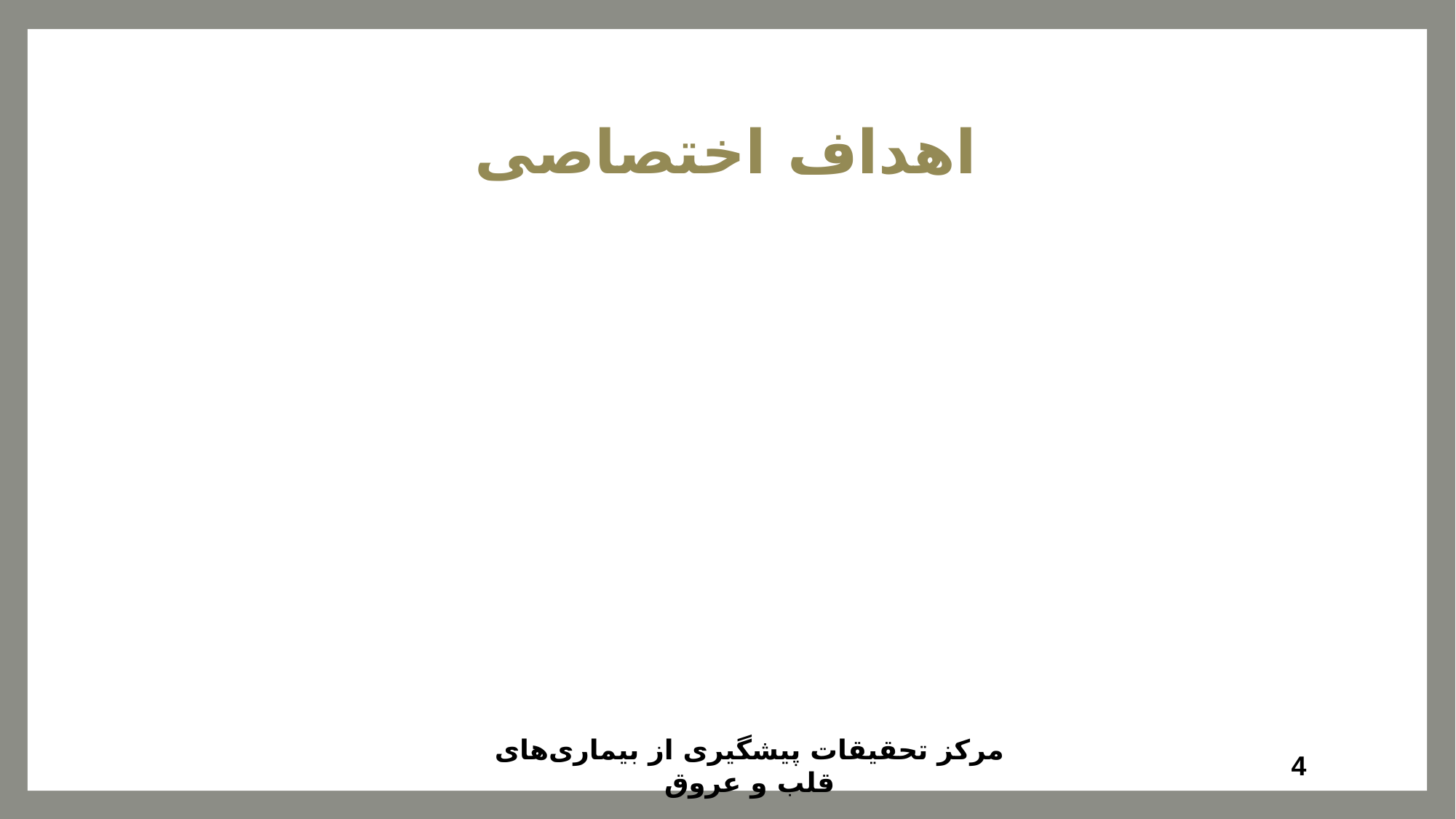

# اهداف اختصاصی

مرکز تحقیقات پیشگیری از بیماری‌های قلب و عروق
4